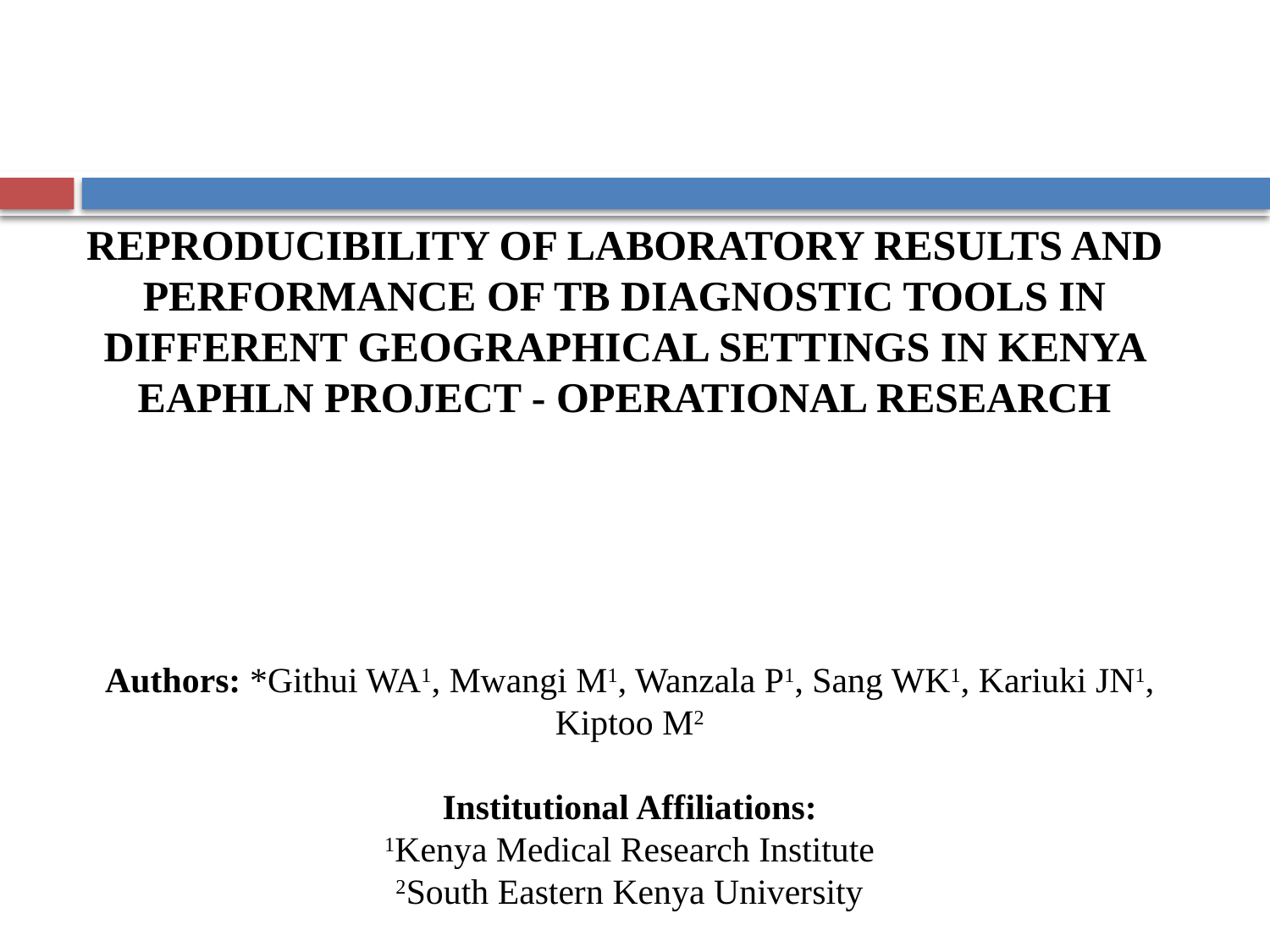

REPRODUCIBILITY OF LABORATORY RESULTS AND PERFORMANCE OF TB DIAGNOSTIC TOOLS IN DIFFERENT GEOGRAPHICAL SETTINGS IN KENYA EAPHLN PROJECT - OPERATIONAL RESEARCH
Authors: *Githui WA1, Mwangi M1, Wanzala P1, Sang WK1, Kariuki JN1, Kiptoo M2

Institutional Affiliations:
1Kenya Medical Research Institute
2South Eastern Kenya University